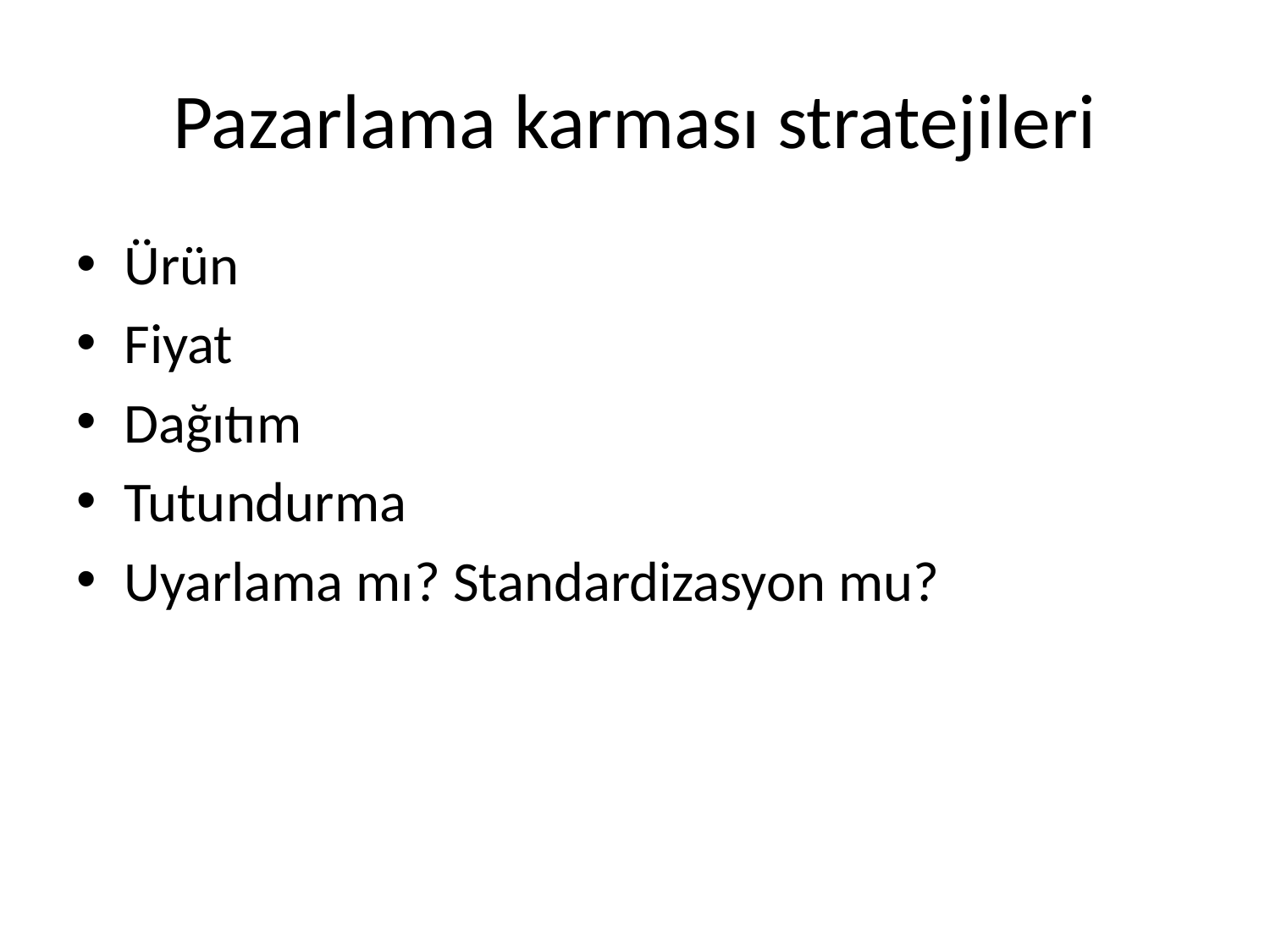

# Pazarlama karması stratejileri
Ürün
Fiyat
Dağıtım
Tutundurma
Uyarlama mı? Standardizasyon mu?